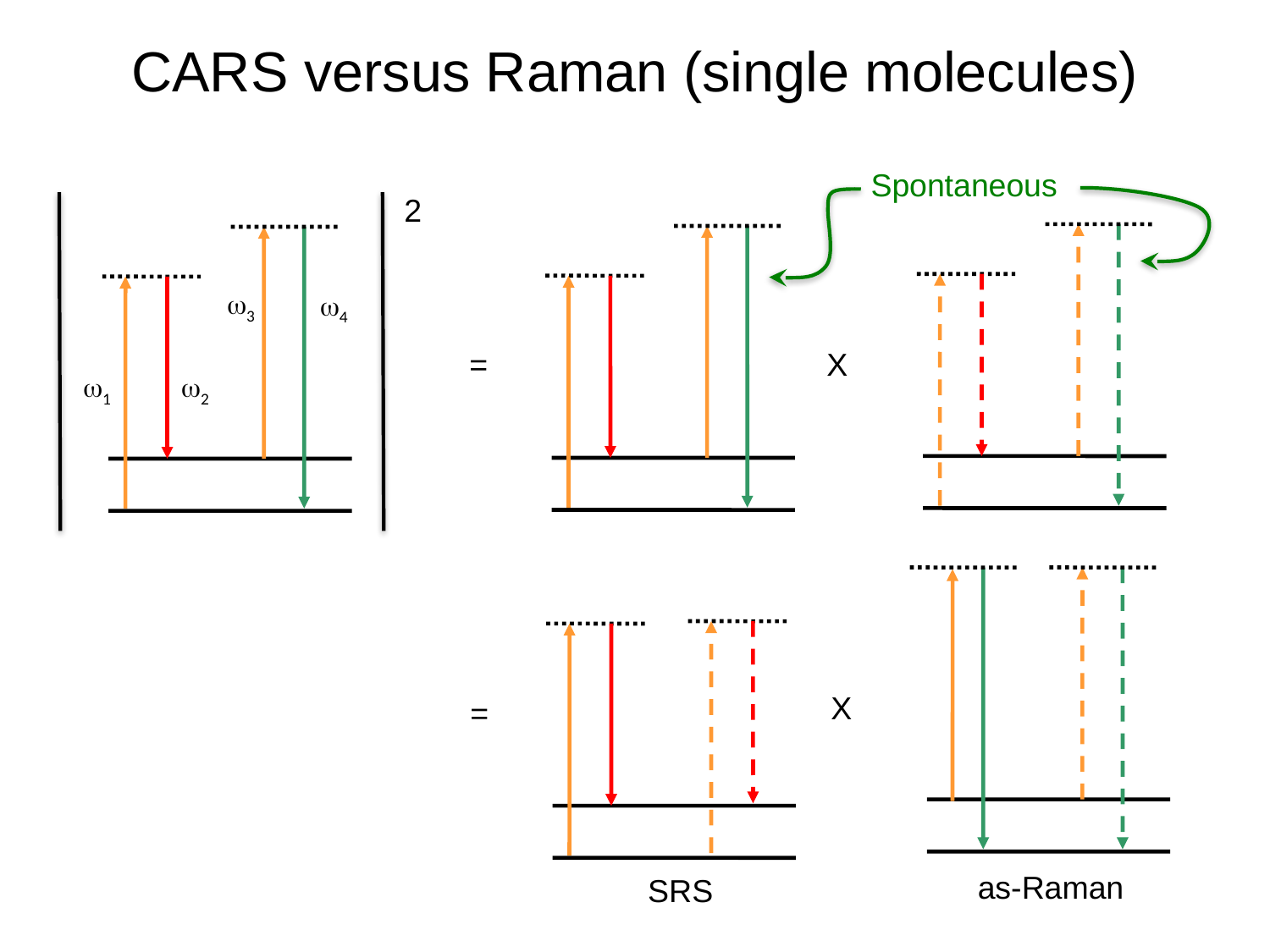

# CARS versus Raman (single molecules)
Spontaneous

2

X

=

ω3
ω4

ω1
ω2

X

=
as-Raman
SRS